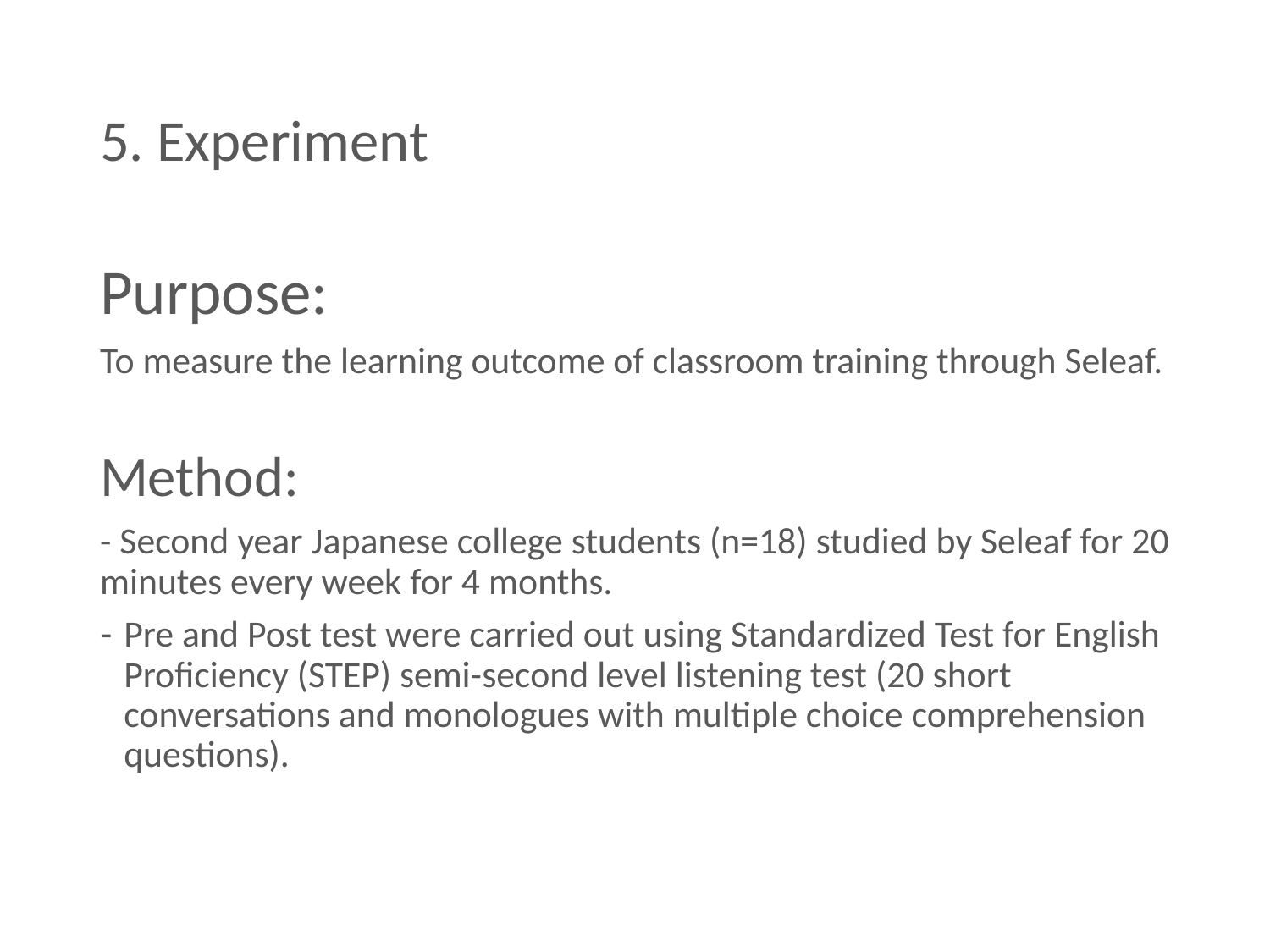

# 5. Experiment
Purpose:
To measure the learning outcome of classroom training through Seleaf.

Method:
- Second year Japanese college students (n=18) studied by Seleaf for 20 minutes every week for 4 months.
Pre and Post test were carried out using Standardized Test for English Proficiency (STEP) semi-second level listening test (20 short conversations and monologues with multiple choice comprehension questions).